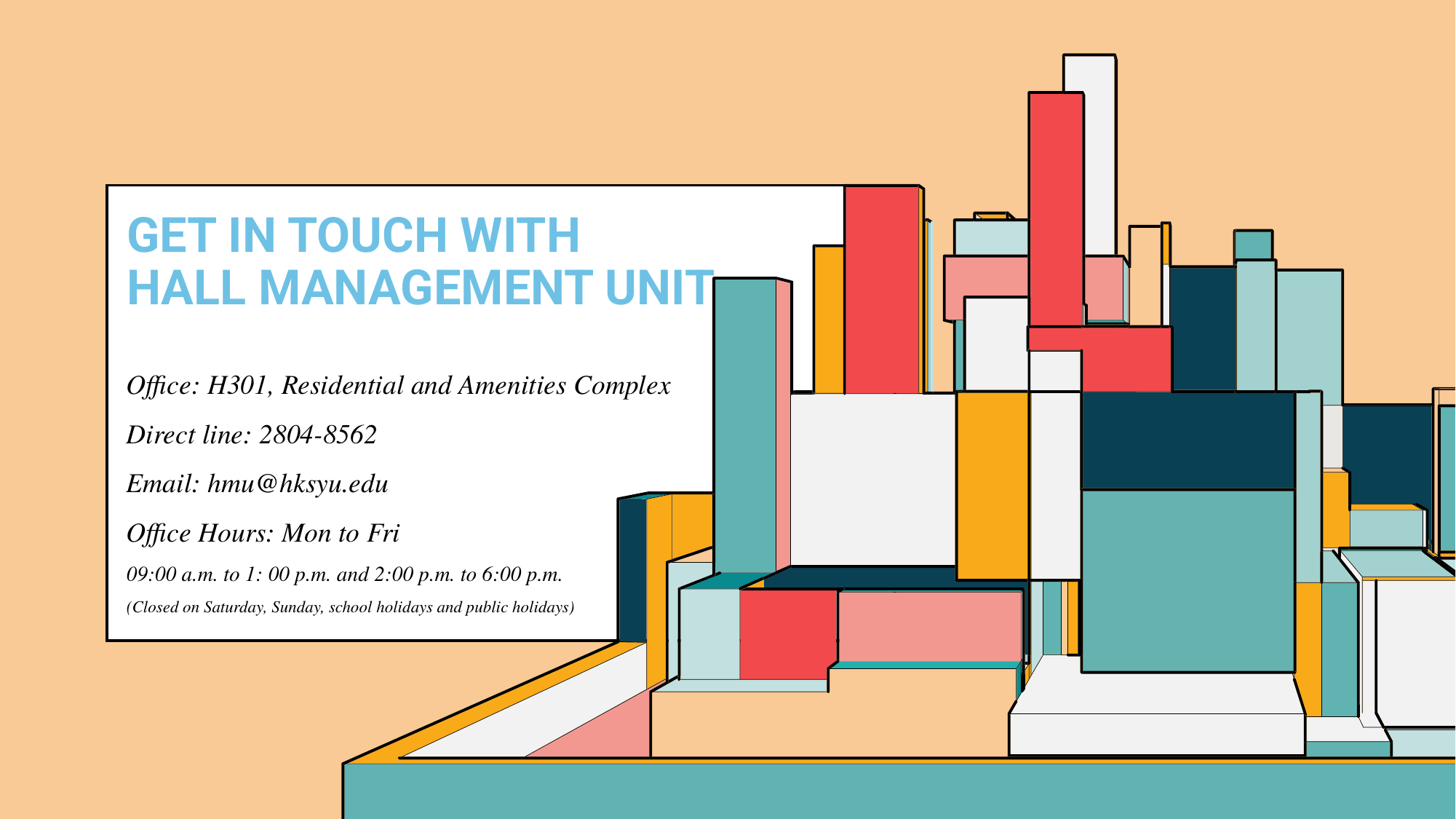

# Get In Touch With Hall Management Unit
Office: H301, Residential and Amenities Complex
Direct line: 2804-8562
Email: hmu@hksyu.edu
Office Hours: Mon to Fri
09:00 a.m. to 1: 00 p.m. and 2:00 p.m. to 6:00 p.m.
(Closed on Saturday, Sunday, school holidays and public holidays)